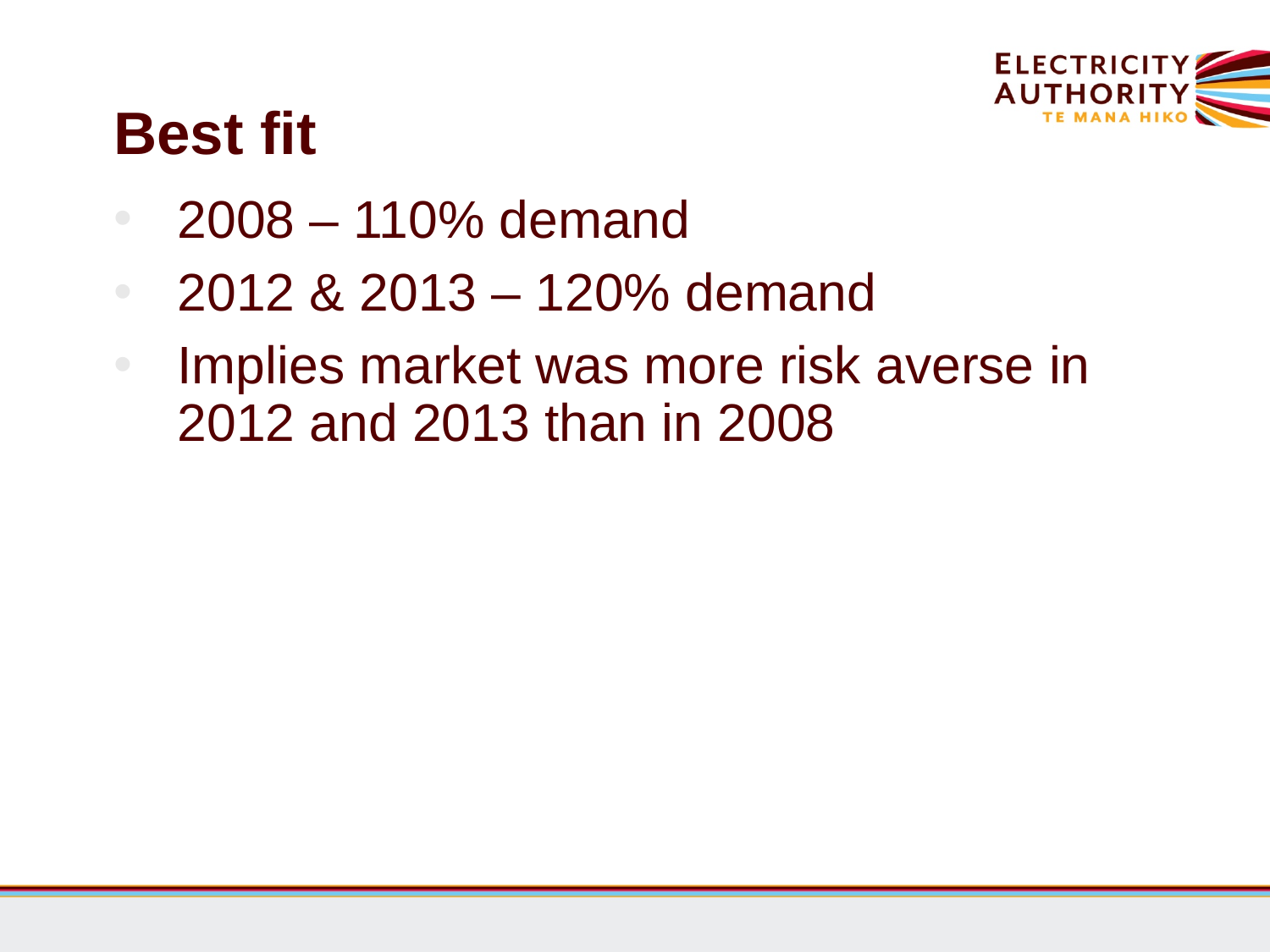

# Best fit
2008 – 110% demand
2012 & 2013 – 120% demand
Implies market was more risk averse in 2012 and 2013 than in 2008